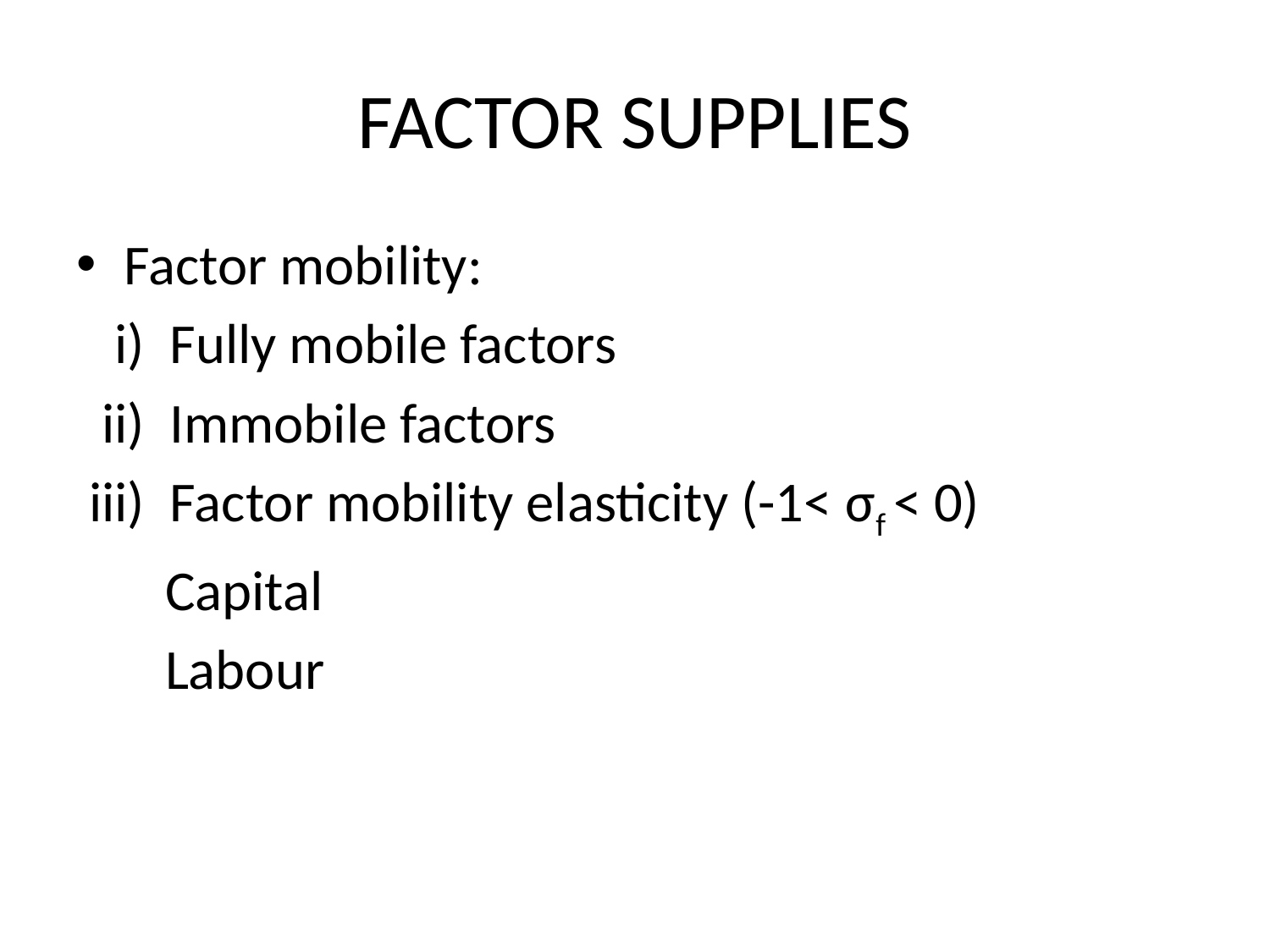

# FACTOR SUPPLIES
Factor mobility:
   i)  Fully mobile factors
  ii)  Immobile factors
 iii)  Factor mobility elasticity (-1< σf < 0)
       Capital
       Labour